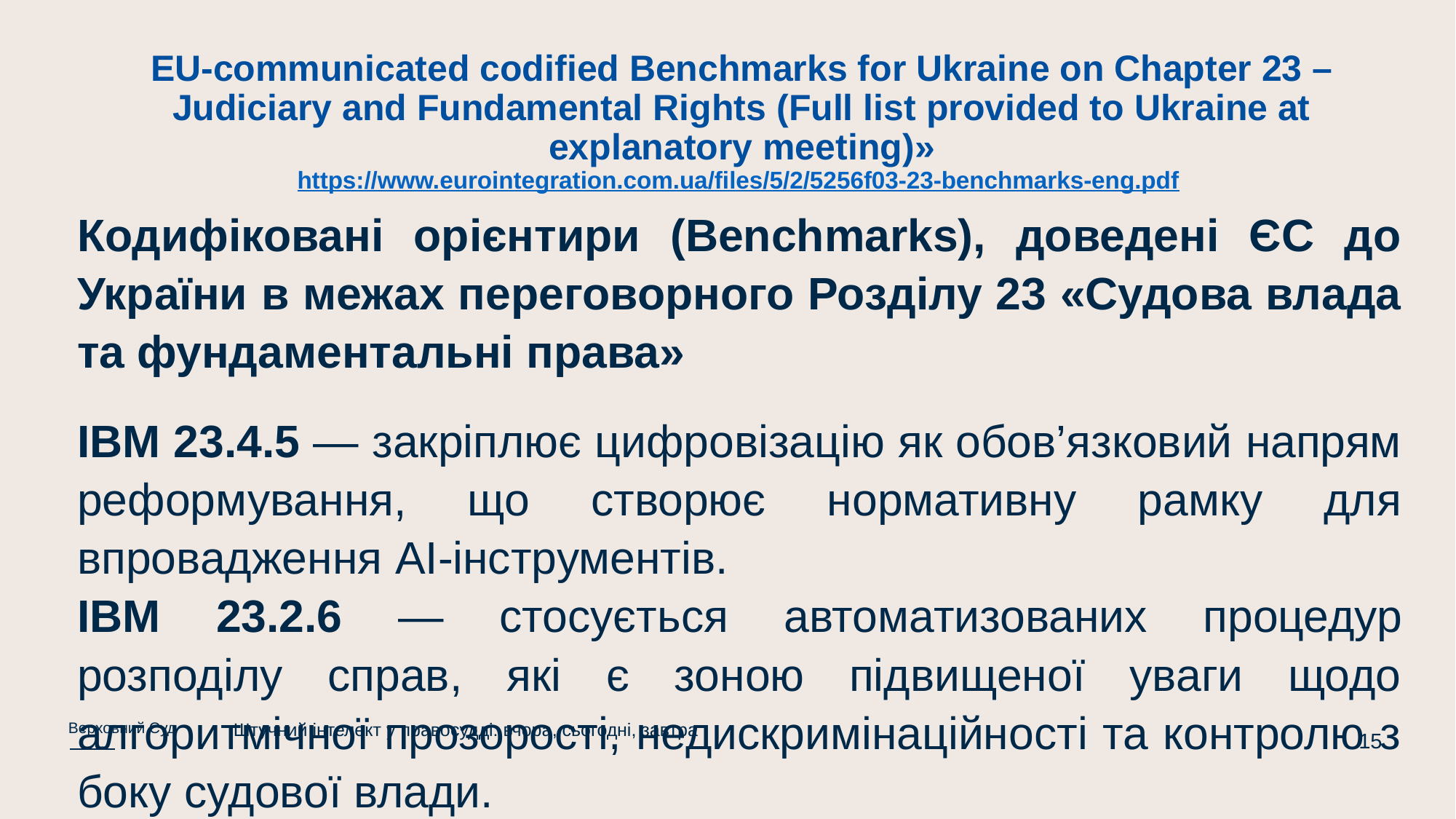

# EU-communicated codified Benchmarks for Ukraine on Chapter 23 – Judiciary and Fundamental Rights (Full list provided to Ukraine at explanatory meeting)» https://www.eurointegration.com.ua/files/5/2/5256f03-23-benchmarks-eng.pdf
Кодифіковані орієнтири (Benchmarks), доведені ЄС до України в межах переговорного Розділу 23 «Судова влада та фундаментальні права»

IBM 23.4.5 — закріплює цифровізацію як обов’язковий напрям реформування, що створює нормативну рамку для впровадження AI-інструментів.
IBM 23.2.6 — стосується автоматизованих процедур розподілу справ, які є зоною підвищеної уваги щодо алгоритмічної прозорості, недискримінаційності та контролю з боку судової влади.
Штучний інтелект у правосудді: вчора, сьогодні, завтра
Верховний Суд
15